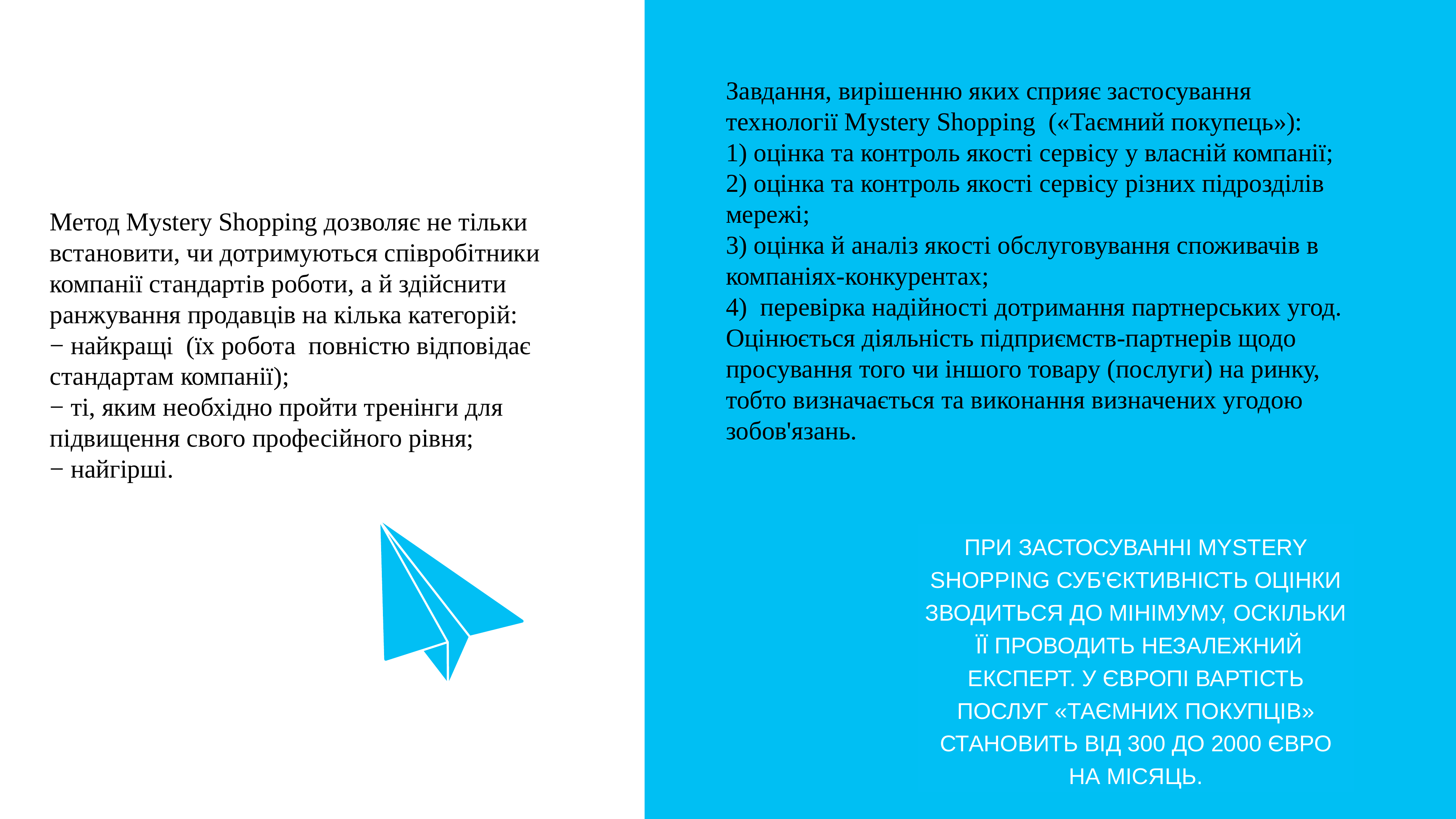

Завдання, вирішенню яких сприяє застосування технології Mystery Shopping  («Таємний покупець»):
1) оцінка та контроль якості сервісу у власній компанії;
2) оцінка та контроль якості сервісу різних підрозділів мережі;
3) оцінка й аналіз якості обслуговування споживачів в компаніях-конкурентах;
4)  перевірка надійності дотримання партнерських угод. Оцінюється діяльність підприємств-партнерів щодо просування того чи іншого товару (послуги) на ринку, тобто визначається та виконання визначених угодою зобов'язань.
Метод Mystery Shopping дозволяє не тільки встановити, чи дотримуються співробітники компанії стандартів роботи, а й здійснити ранжування продавців на кілька категорій:
− найкращі  (їх робота  повністю відповідає стандартам компанії);
− ті, яким необхідно пройти тренінги для підвищення свого професійного рівня;
− найгірші.
При застосуванні Mystery Shopping суб'єктивність оцінки зводиться до мінімуму, оскільки  її проводить незалежний експерт. У Європі вартість послуг «таємних покупців» становить від 300 до 2000 євро на місяць.